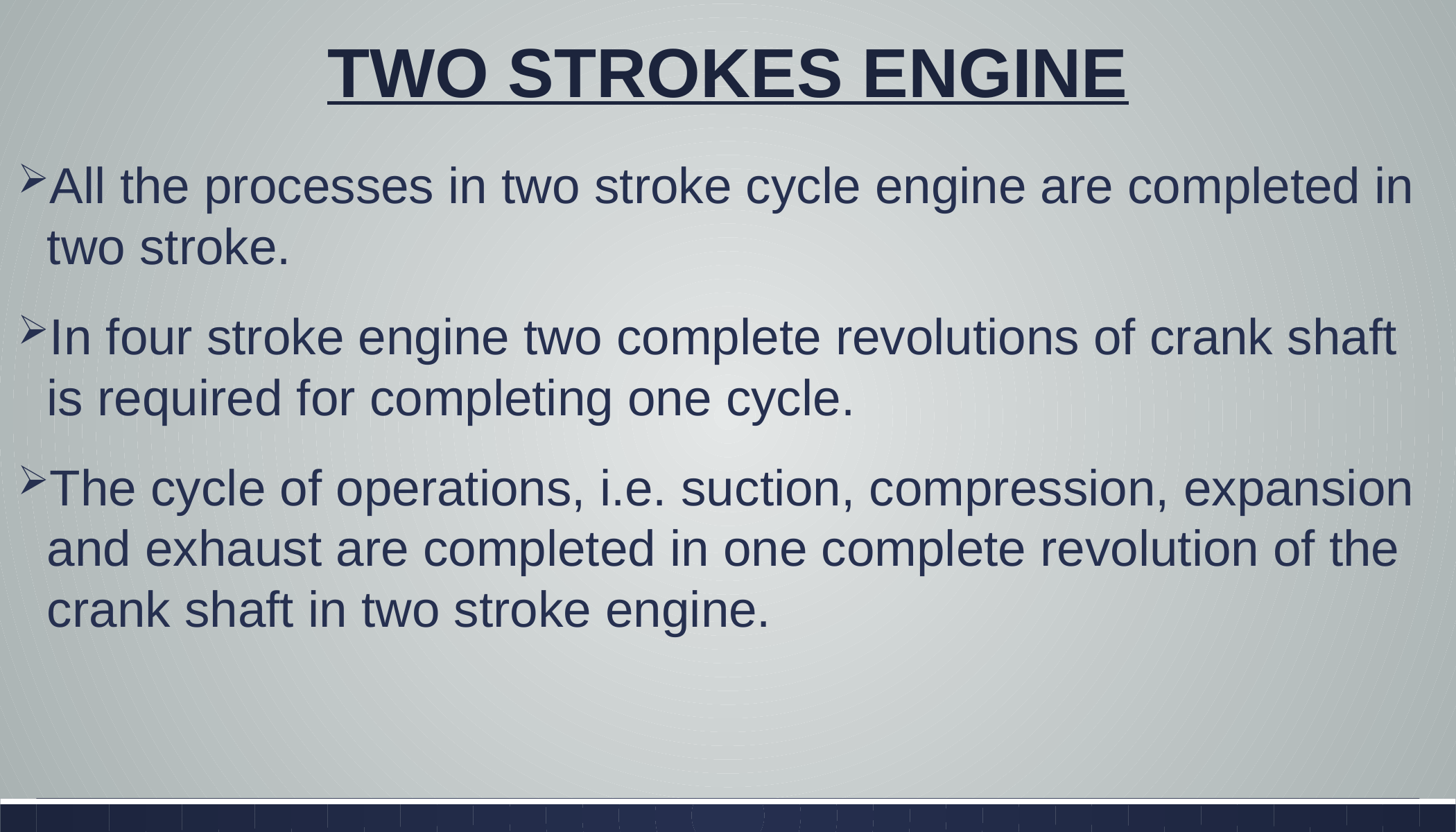

# TWO STROKES ENGINE
All the processes in two stroke cycle engine are completed in two stroke.
In four stroke engine two complete revolutions of crank shaft is required for completing one cycle.
The cycle of operations, i.e. suction, compression, expansion and exhaust are completed in one complete revolution of the crank shaft in two stroke engine.